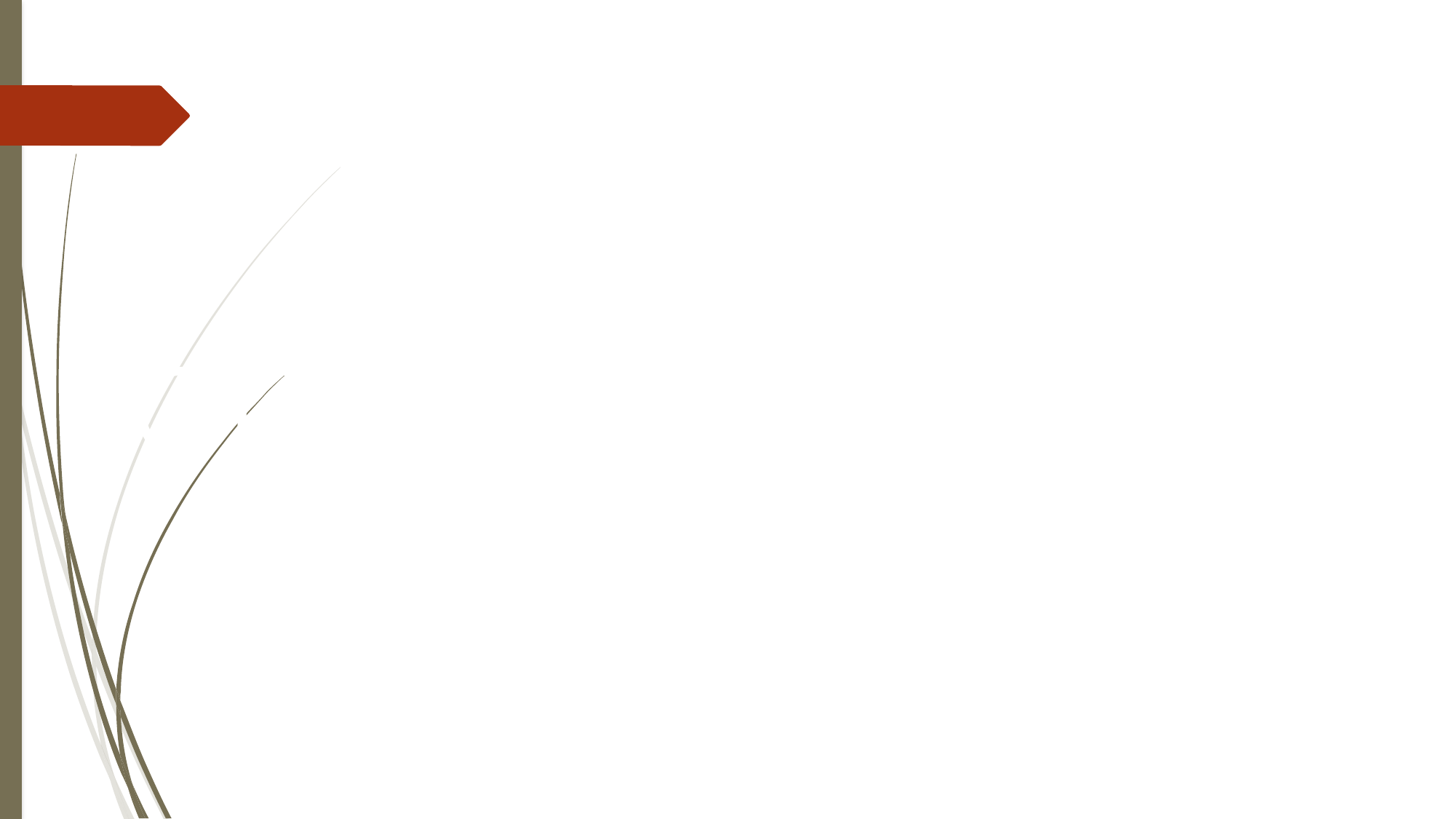

Lea el siguiente texto sobre la importancia de las emociones en el aprendizaje en NNA
# Cuatro.
Texto tomado de: Casassus, J. (2003). Las emociones en la educación. La educación del ser emocional, 4. Disponible en: http://bibliotecadigital.ucsh.cl/greenstone/collect/revista1_old/index/assoc/HASH01b4.dir/Emociones%20en%20la%20educacio n.pdf. Consulta 3 de febrero de 2021